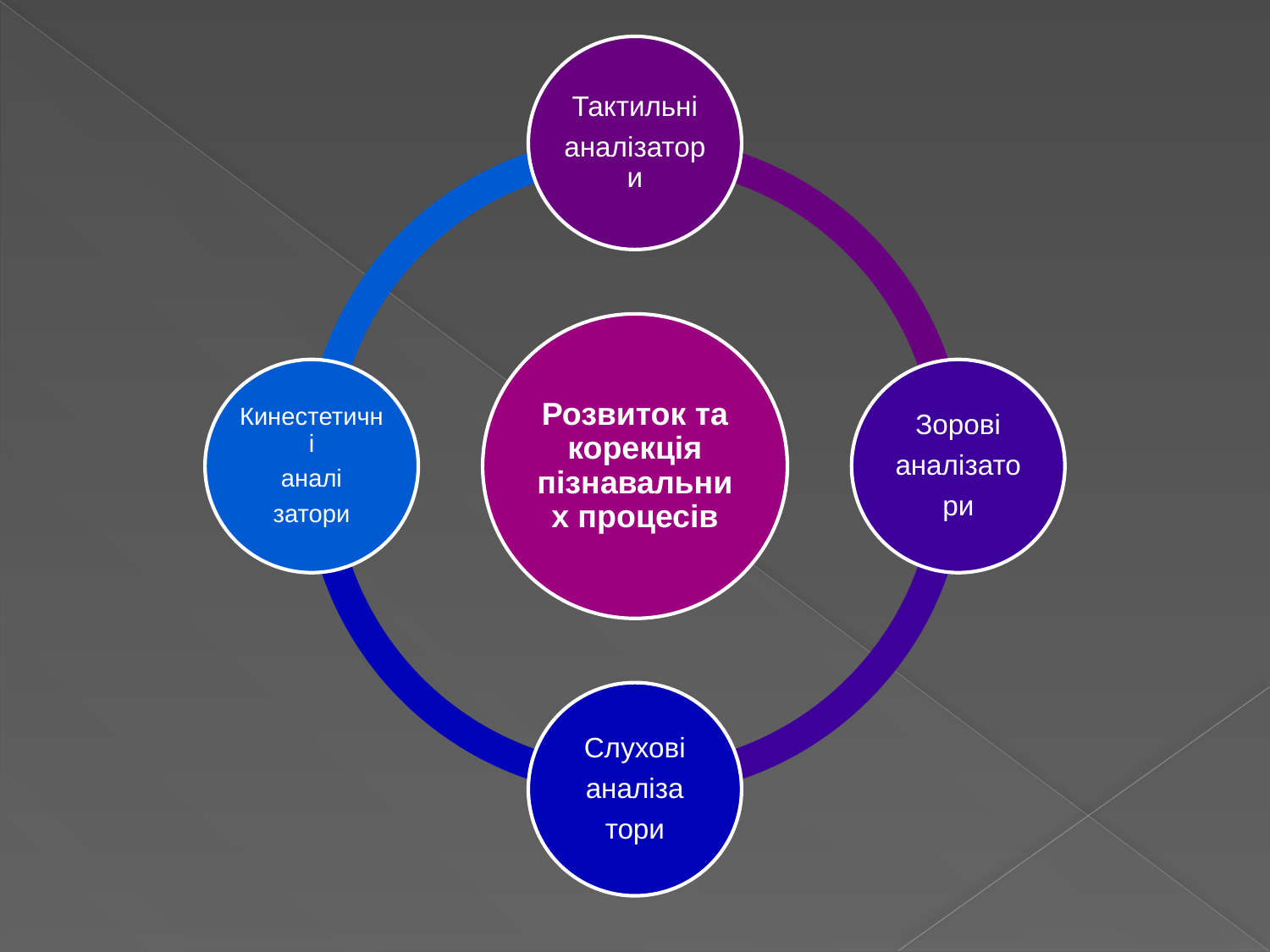

Розвиток та корекція пізнавальних процесів
Тактильні
аналізатори
Зорові
аналізато
ри
Слухові
аналіза
тори
Кинестетичні
аналі
затори
#